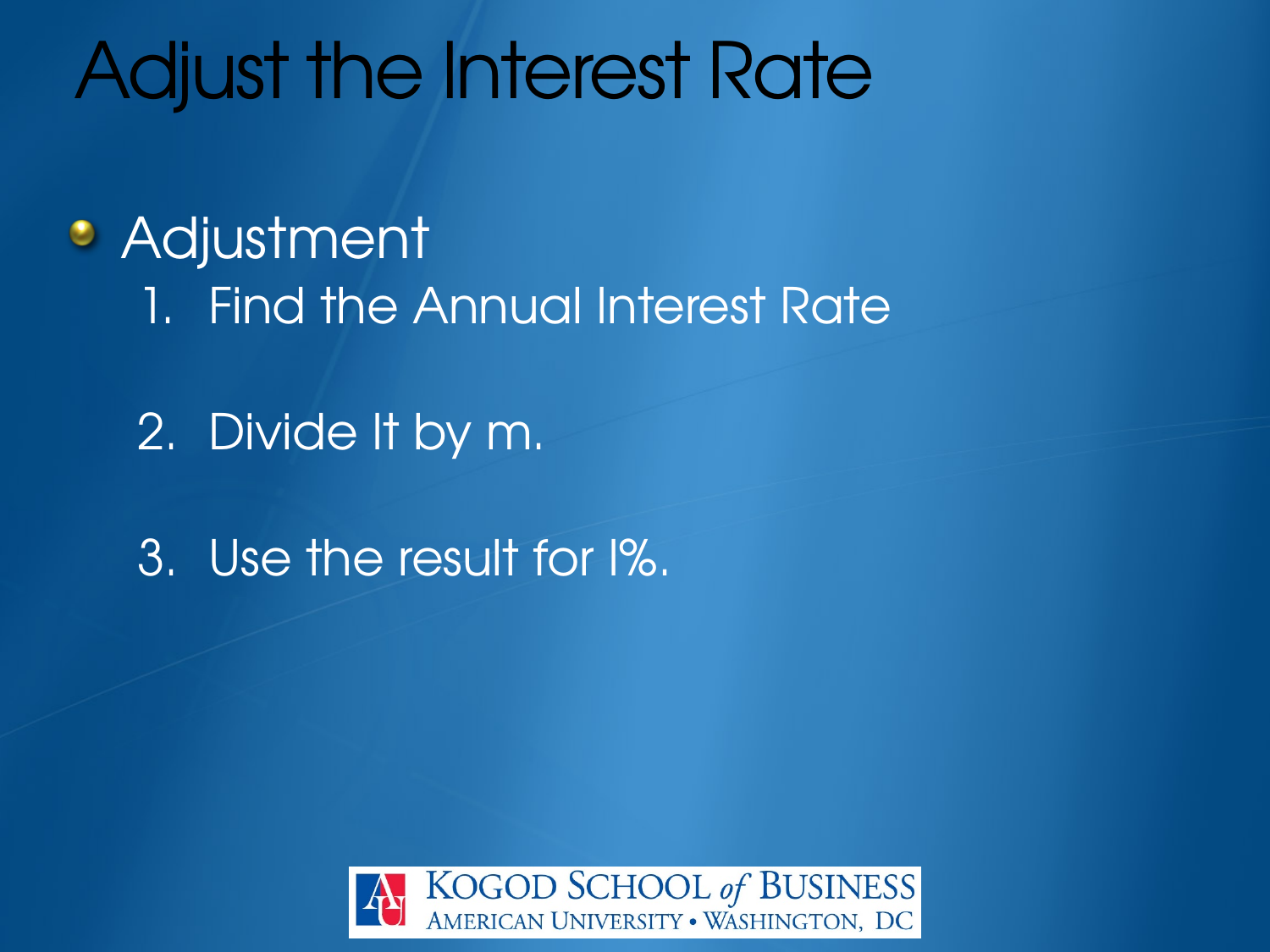

# Adjust the Interest Rate
Adjustment
Find the Annual Interest Rate

Divide It by m.

Use the result for I%.